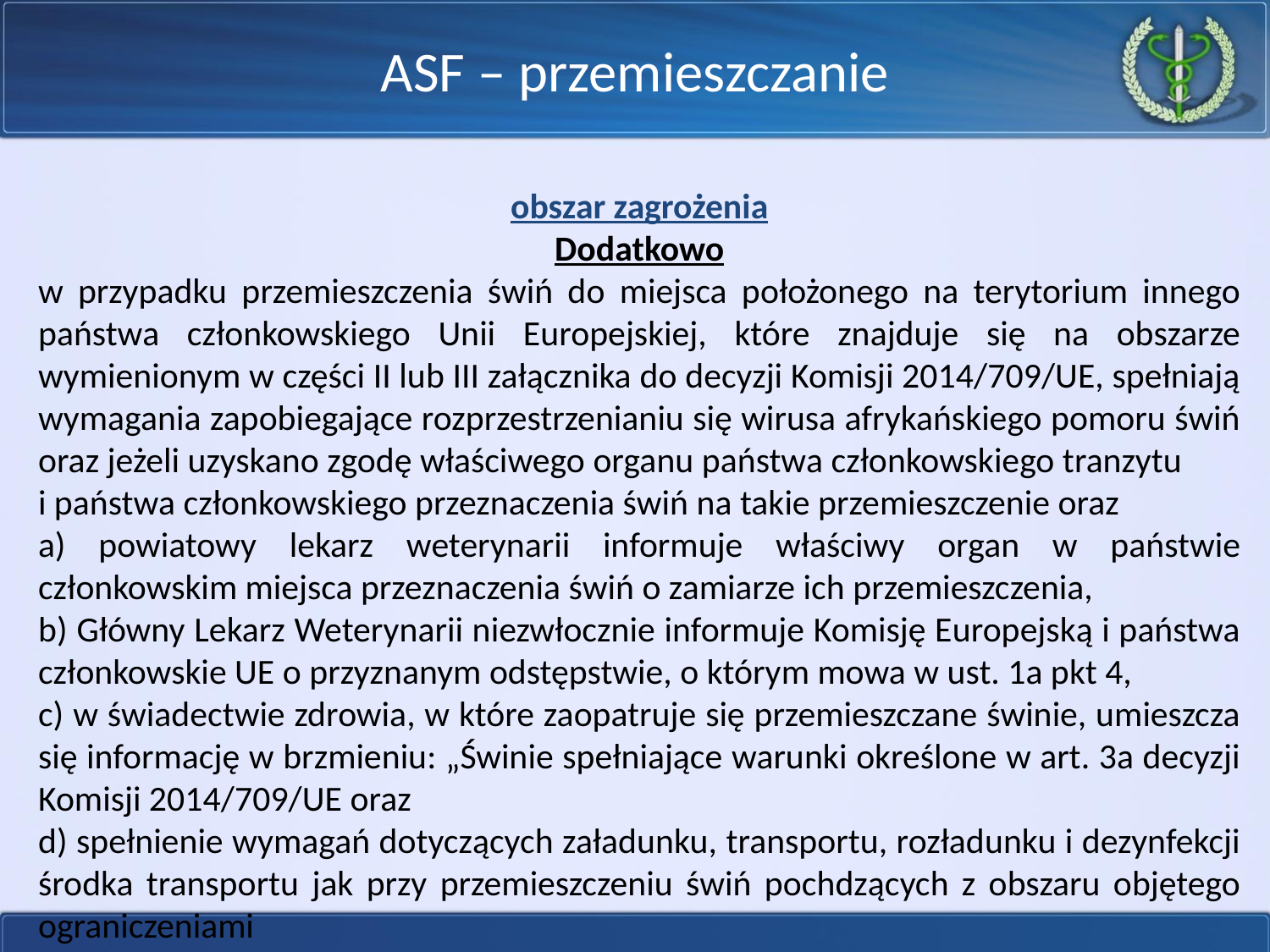

ASF – przemieszczanie

obszar zagrożenia
Dodatkowo
w przypadku przemieszczenia świń do miejsca położonego na terytorium innego państwa członkowskiego Unii Europejskiej, które znajduje się na obszarze wymienionym w części II lub III załącznika do decyzji Komisji 2014/709/UE, spełniają wymagania zapobiegające rozprzestrzenianiu się wirusa afrykańskiego pomoru świń oraz jeżeli uzyskano zgodę właściwego organu państwa członkowskiego tranzytu
i państwa członkowskiego przeznaczenia świń na takie przemieszczenie oraz
a) powiatowy lekarz weterynarii informuje właściwy organ w państwie członkowskim miejsca przeznaczenia świń o zamiarze ich przemieszczenia,
b) Główny Lekarz Weterynarii niezwłocznie informuje Komisję Europejską i państwa członkowskie UE o przyznanym odstępstwie, o którym mowa w ust. 1a pkt 4,
c) w świadectwie zdrowia, w które zaopatruje się przemieszczane świnie, umieszcza się informację w brzmieniu: „Świnie spełniające warunki określone w art. 3a decyzji Komisji 2014/709/UE oraz
d) spełnienie wymagań dotyczących załadunku, transportu, rozładunku i dezynfekcji środka transportu jak przy przemieszczeniu świń pochdzących z obszaru objętego ograniczeniami